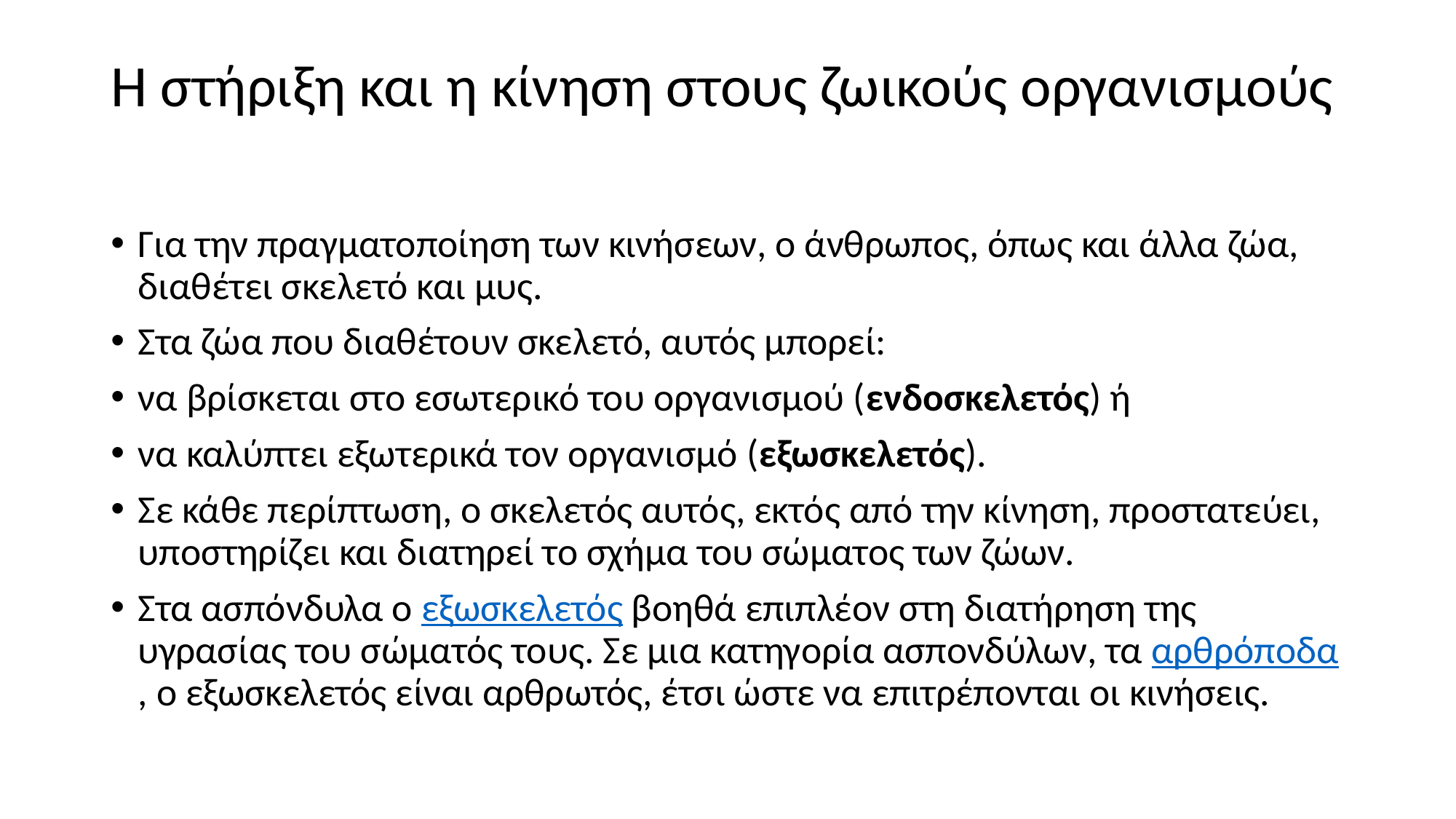

# Η στήριξη και η κίνηση στους ζωικούς οργανισμούς
Για την πραγματοποίηση των κινήσεων, ο άνθρωπος, όπως και άλλα ζώα, διαθέτει σκελετό και μυς.
Στα ζώα που διαθέτουν σκελετό, αυτός μπορεί:
να βρίσκεται στο εσωτερικό του οργανισμού (ενδοσκελετός) ή
να καλύπτει εξωτερικά τον οργανισμό (εξωσκελετός).
Σε κάθε περίπτωση, ο σκελετός αυτός, εκτός από την κίνηση, προστατεύει, υποστηρίζει και διατηρεί το σχήμα του σώματος των ζώων.
Στα ασπόνδυλα ο εξωσκελετός βοηθά επιπλέον στη διατήρηση της υγρασίας του σώματός τους. Σε μια κατηγορία ασπονδύλων, τα αρθρόποδα, ο εξωσκελετός είναι αρθρωτός, έτσι ώστε να επιτρέπονται οι κινήσεις.